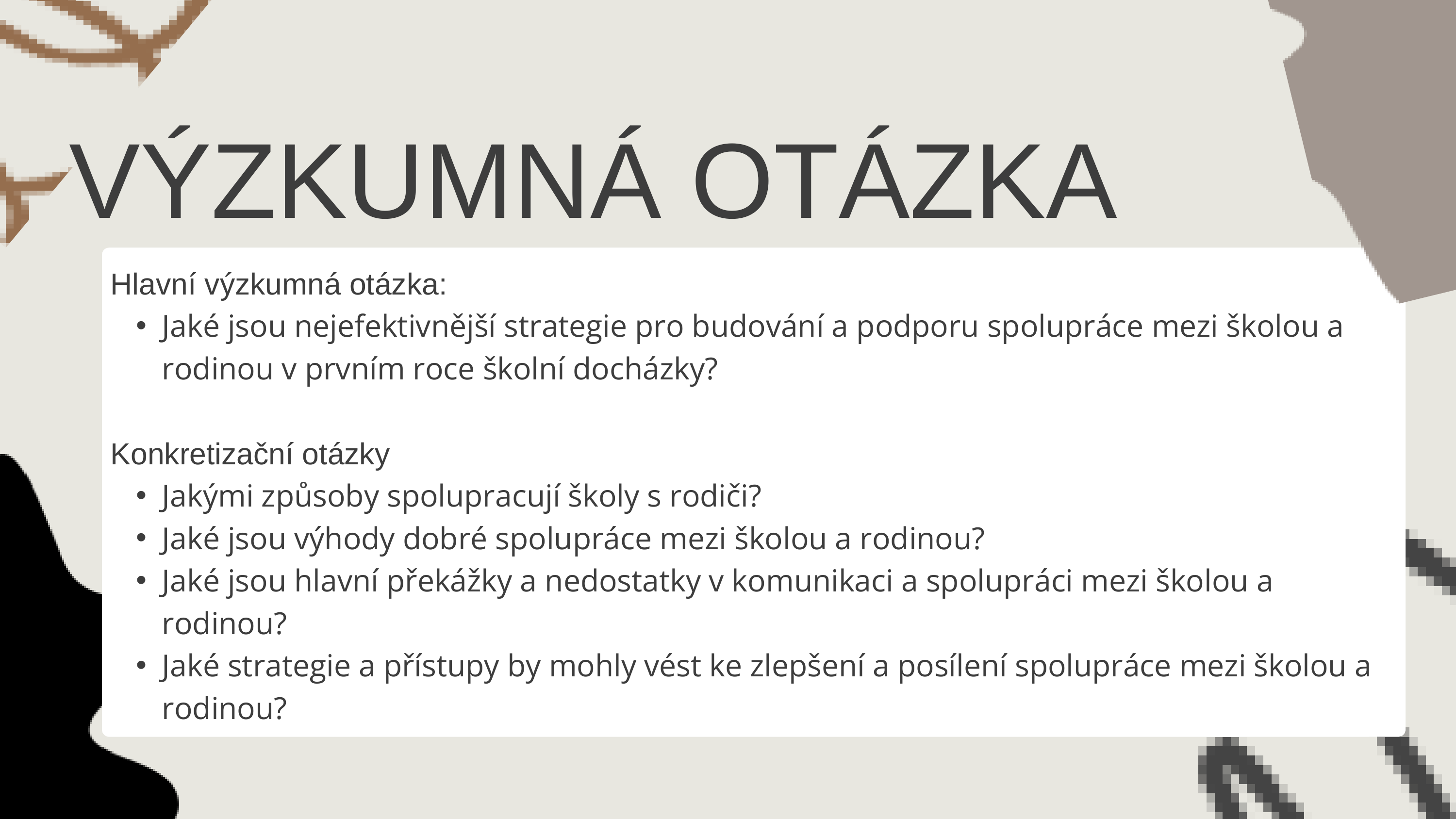

VÝZKUMNÁ OTÁZKA

Hlavní výzkumná otázka:
Jaké jsou nejefektivnější strategie pro budování a podporu spolupráce mezi školou a rodinou v prvním roce školní docházky?

Konkretizační otázky
Jakými způsoby spolupracují školy s rodiči?
Jaké jsou výhody dobré spolupráce mezi školou a rodinou?
Jaké jsou hlavní překážky a nedostatky v komunikaci a spolupráci mezi školou a rodinou?
Jaké strategie a přístupy by mohly vést ke zlepšení a posílení spolupráce mezi školou a rodinou?